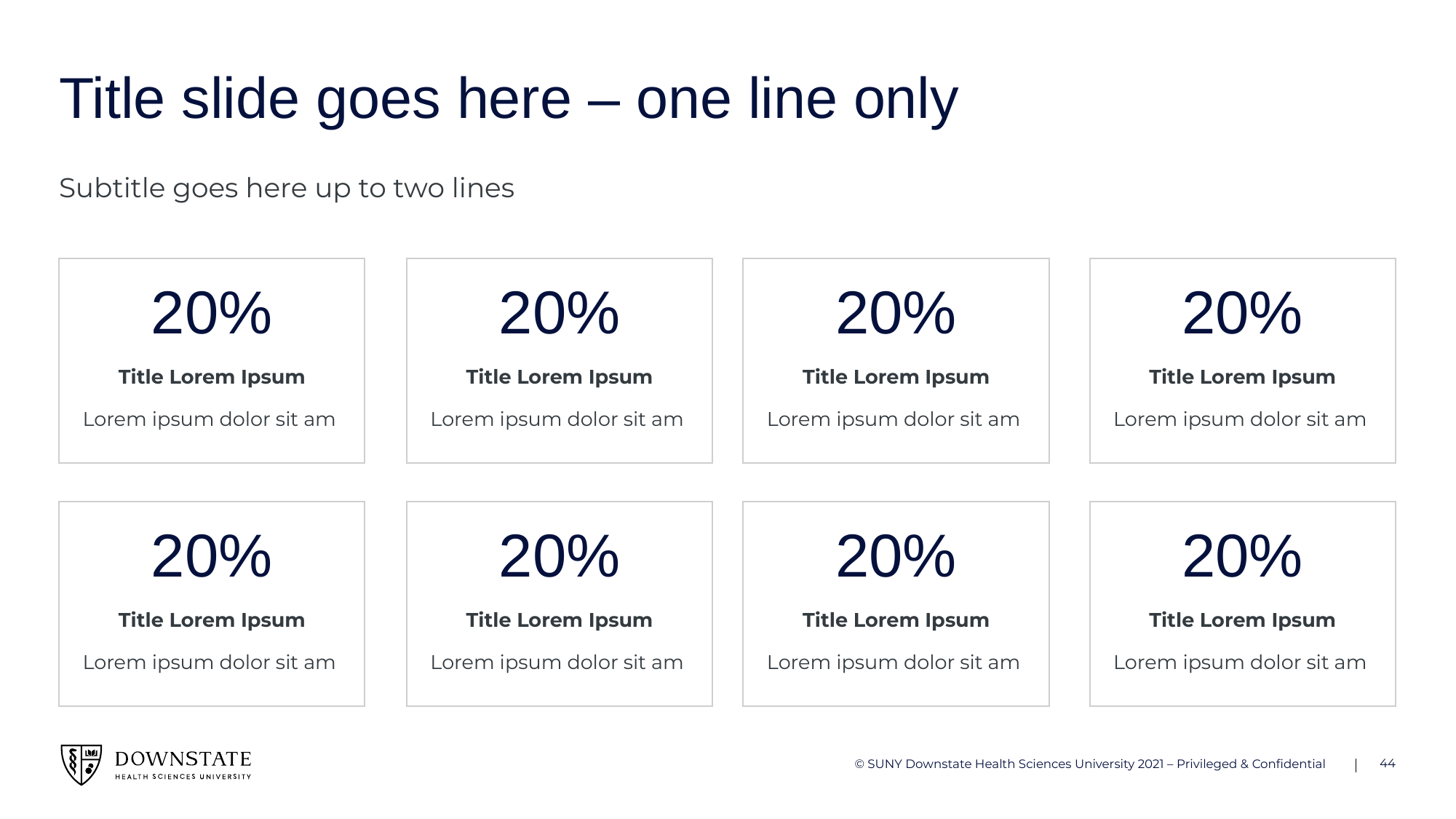

# Title slide goes here – one line only
Subtitle goes here up to two lines
20%
Title Lorem Ipsum
Lorem ipsum dolor sit am
20%
Title Lorem Ipsum
Lorem ipsum dolor sit am
20%
Title Lorem Ipsum
Lorem ipsum dolor sit am
20%
Title Lorem Ipsum
Lorem ipsum dolor sit am
20%
Title Lorem Ipsum
Lorem ipsum dolor sit am
20%
Title Lorem Ipsum
Lorem ipsum dolor sit am
20%
Title Lorem Ipsum
Lorem ipsum dolor sit am
20%
Title Lorem Ipsum
Lorem ipsum dolor sit am
44
© SUNY Downstate Health Sciences University 2021 – Privileged & Confidential